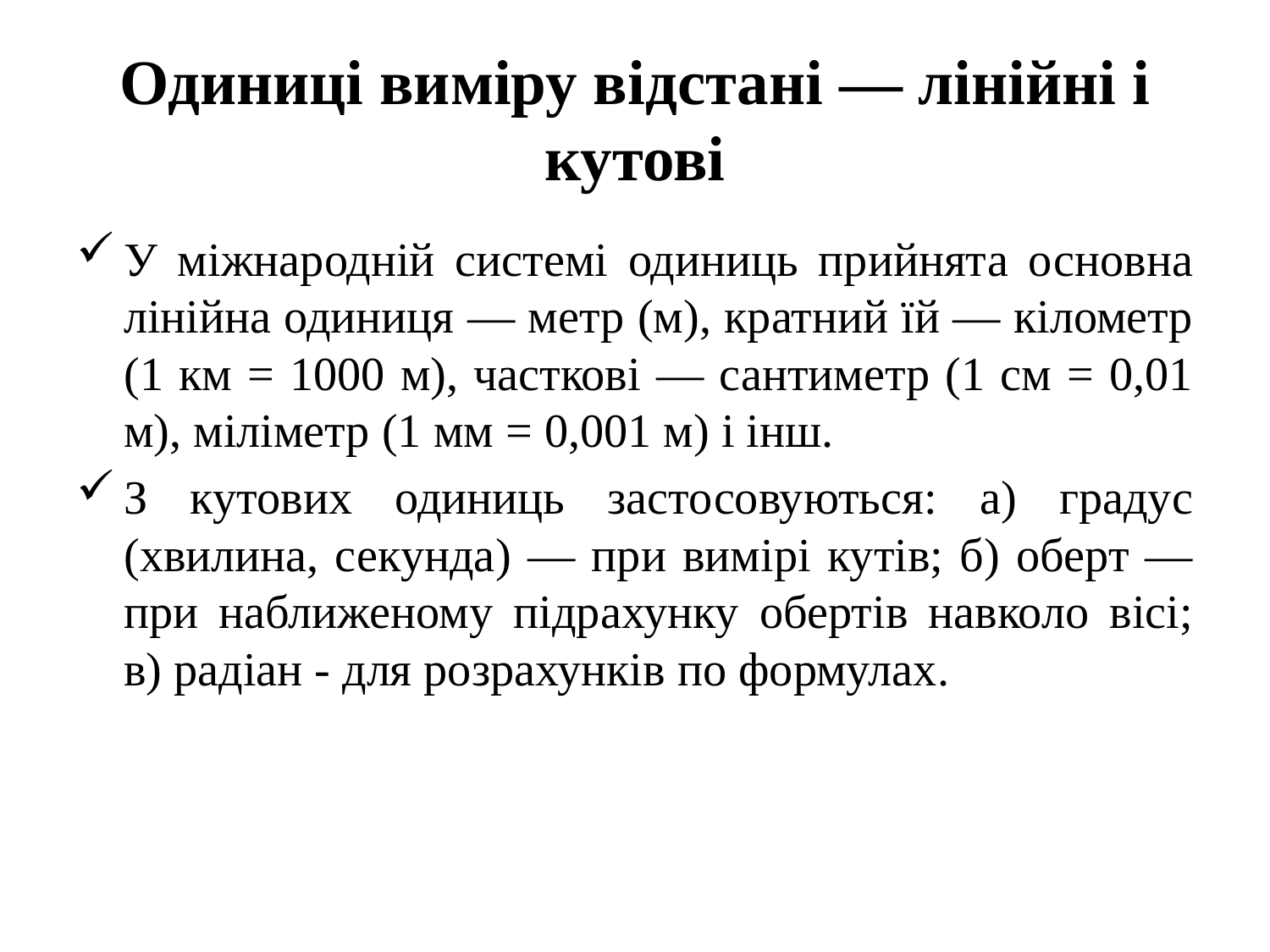

# Одиниці виміру відстані — лінійні і кутові
У міжнародній системі одиниць прийнята основна лінійна одиниця — метр (м), кратний їй — кілометр (1 км = 1000 м), часткові — сантиметр (1 см = 0,01 м), міліметр (1 мм = 0,001 м) і інш.
З кутових одиниць застосовуються: а) градус (хвилина, секунда) — при вимірі кутів; б) оберт — при наближеному підрахунку обертів навколо вісі; в) радіан - для розрахунків по формулах.